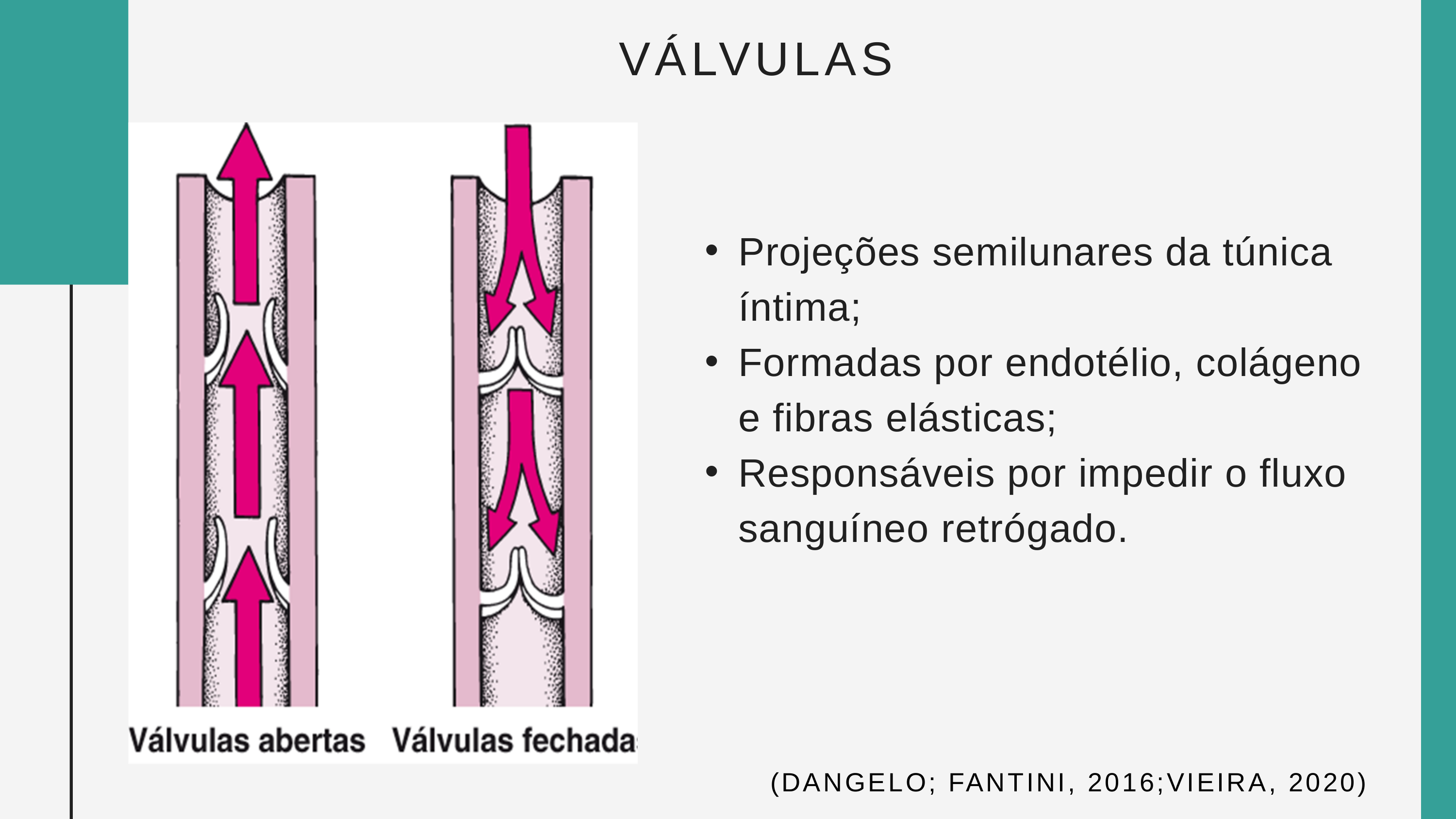

VÁLVULAS

Projeções semilunares da túnica íntima;
Formadas por endotélio, colágeno e fibras elásticas;
Responsáveis por impedir o fluxo sanguíneo retrógado.
(DANGELO; FANTINI, 2016;VIEIRA, 2020)